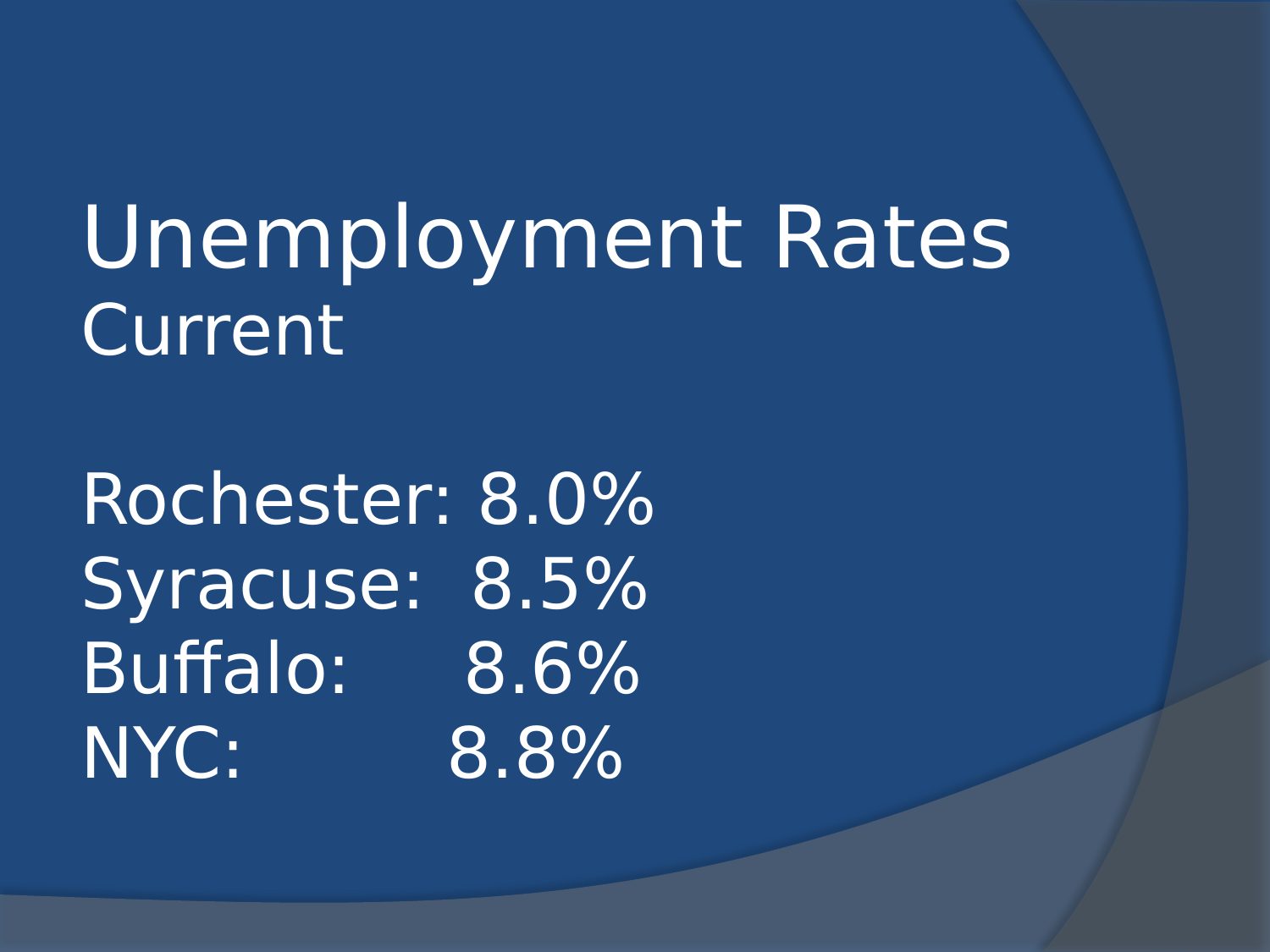

# Unemployment Rates Current Rochester: 8.0% Syracuse:  8.5% Buffalo:     8.6% NYC:         8.8%